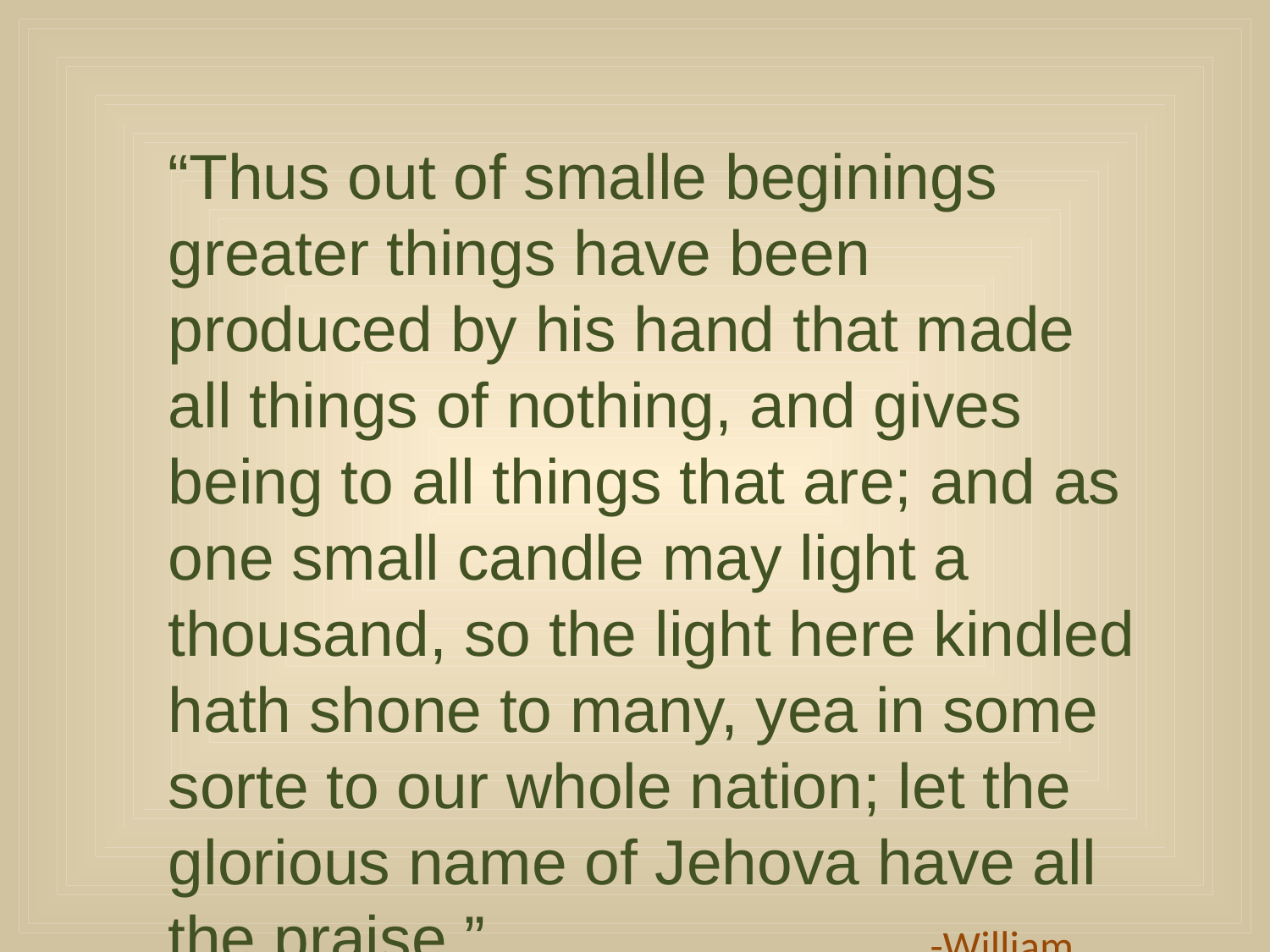

“Thus out of smalle beginings greater things have been produced by his hand that made all things of nothing, and gives being to all things that are; and as one small candle may light a thousand, so the light here kindled hath shone to many, yea in some sorte to our whole nation; let the glorious name of Jehova have all the praise.”	  	 		-William Bradford